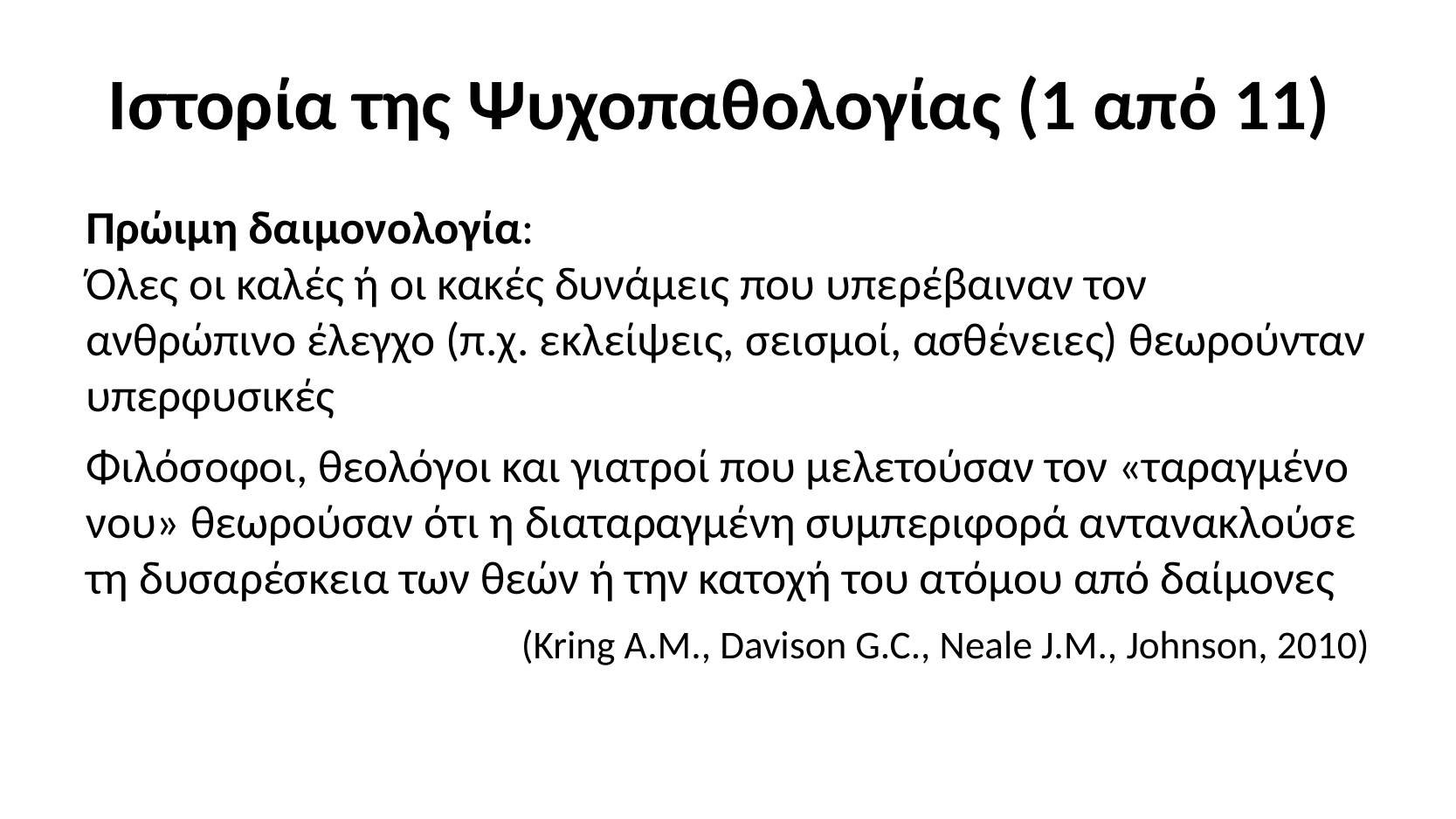

# Ιστορία της Ψυχοπαθολογίας (1 από 11)
Πρώιμη δαιμονολογία:
Όλες οι καλές ή οι κακές δυνάμεις που υπερέβαιναν τον ανθρώπινο έλεγχο (π.χ. εκλείψεις, σεισμοί, ασθένειες) θεωρούνταν υπερφυσικές
Φιλόσοφοι, θεολόγοι και γιατροί που μελετούσαν τον «ταραγμένο νου» θεωρούσαν ότι η διαταραγμένη συμπεριφορά αντανακλούσε τη δυσαρέσκεια των θεών ή την κατοχή του ατόμου από δαίμονες
(Kring A.M., Davison G.C., Neale J.M., Johnson, 2010)

22